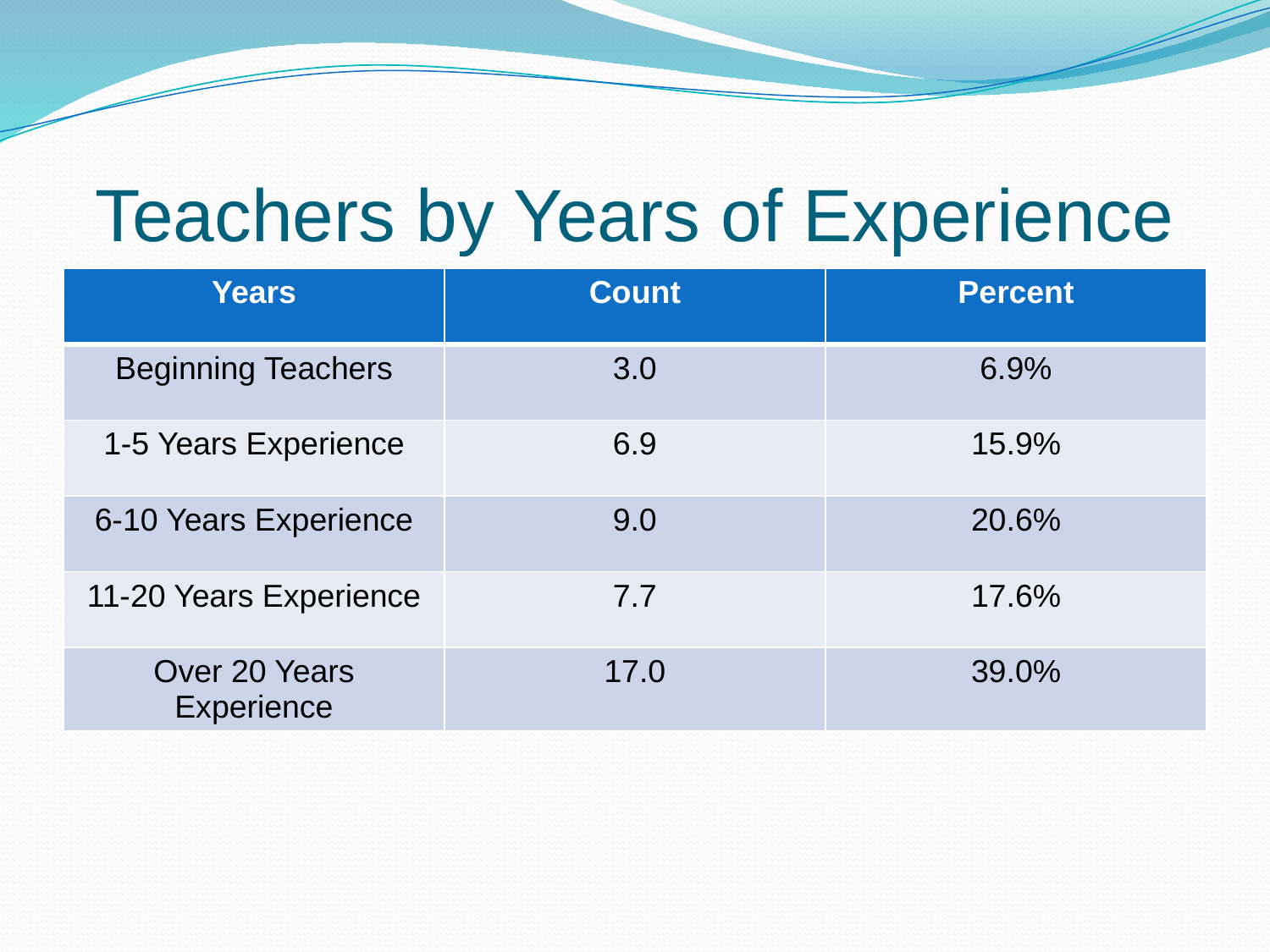

# Teachers by Years of Experience
| Years | Count | Percent |
| --- | --- | --- |
| Beginning Teachers | 3.0 | 6.9% |
| 1-5 Years Experience | 6.9 | 15.9% |
| 6-10 Years Experience | 9.0 | 20.6% |
| 11-20 Years Experience | 7.7 | 17.6% |
| Over 20 Years Experience | 17.0 | 39.0% |